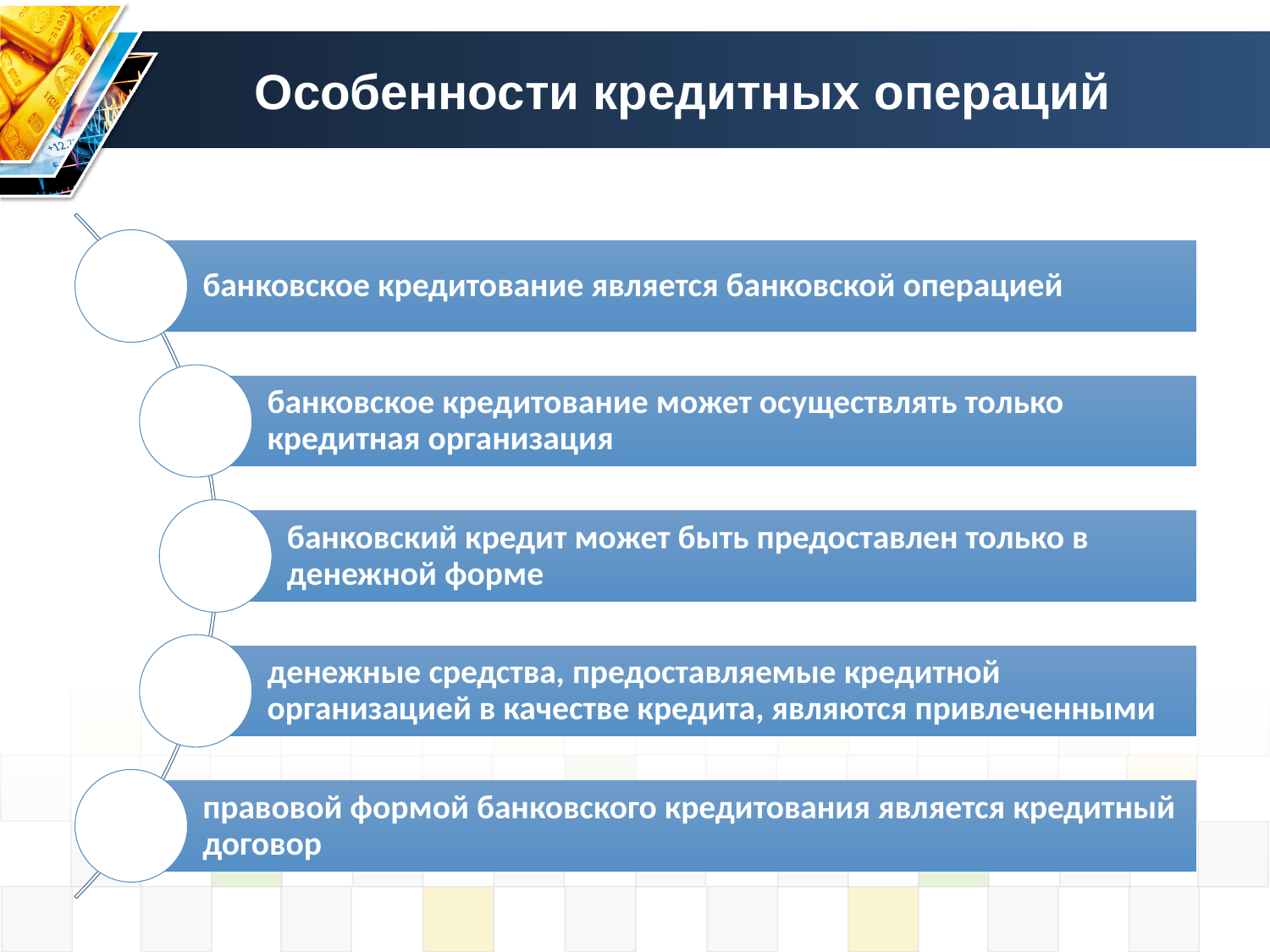

# Особенности кредитных операций
банковское кредитование является банковской операцией
банковское кредитование может осуществлять только кредитная организация
банковский кредит может быть предоставлен только в денежной форме
денежные средства, предоставляемые кредитной организацией в качестве кредита, являются привлеченными
правовой формой банковского кредитования является кредитный договор